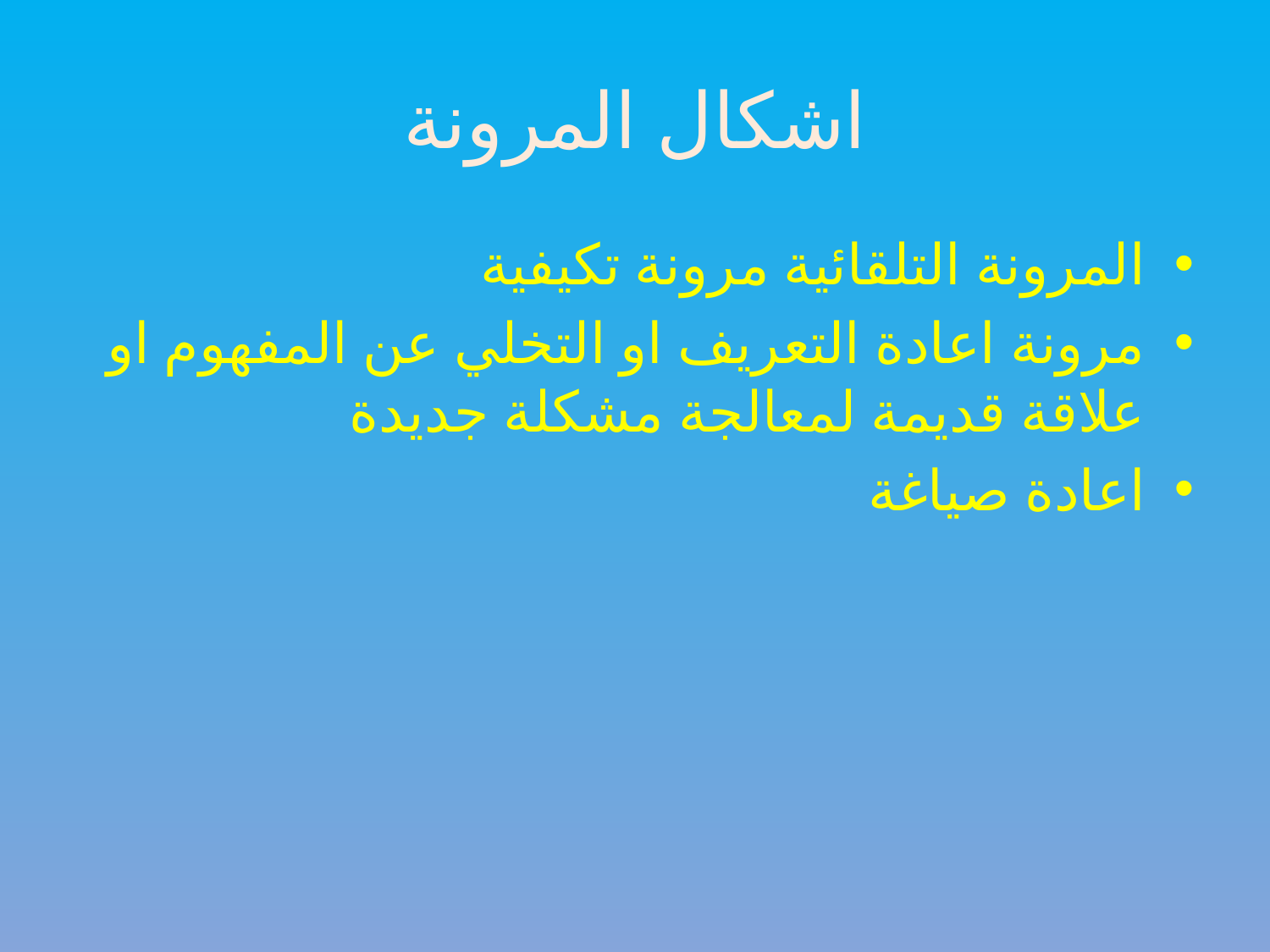

# اشكال المرونة
المرونة التلقائية مرونة تكيفية
مرونة اعادة التعريف او التخلي عن المفهوم او علاقة قديمة لمعالجة مشكلة جديدة
اعادة صياغة